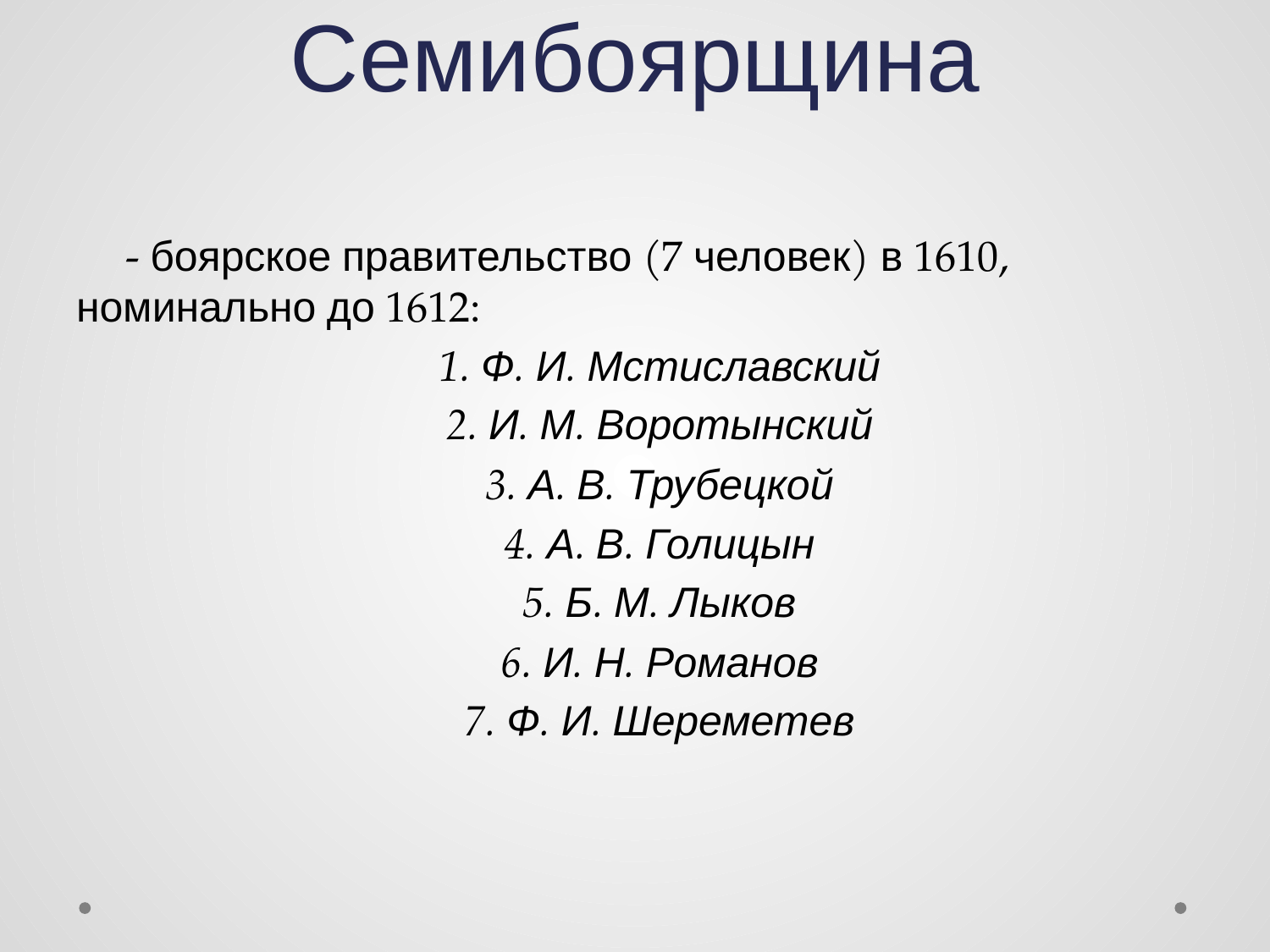

# Семибоярщина
- боярское правительство (7 человек) в 1610, номинально до 1612:
1. Ф. И. Мстиславский
2. И. М. Воротынский
3. А. В. Трубецкой
4. А. В. Голицын
5. Б. М. Лыков
6. И. Н. Романов
7. Ф. И. Шереметев